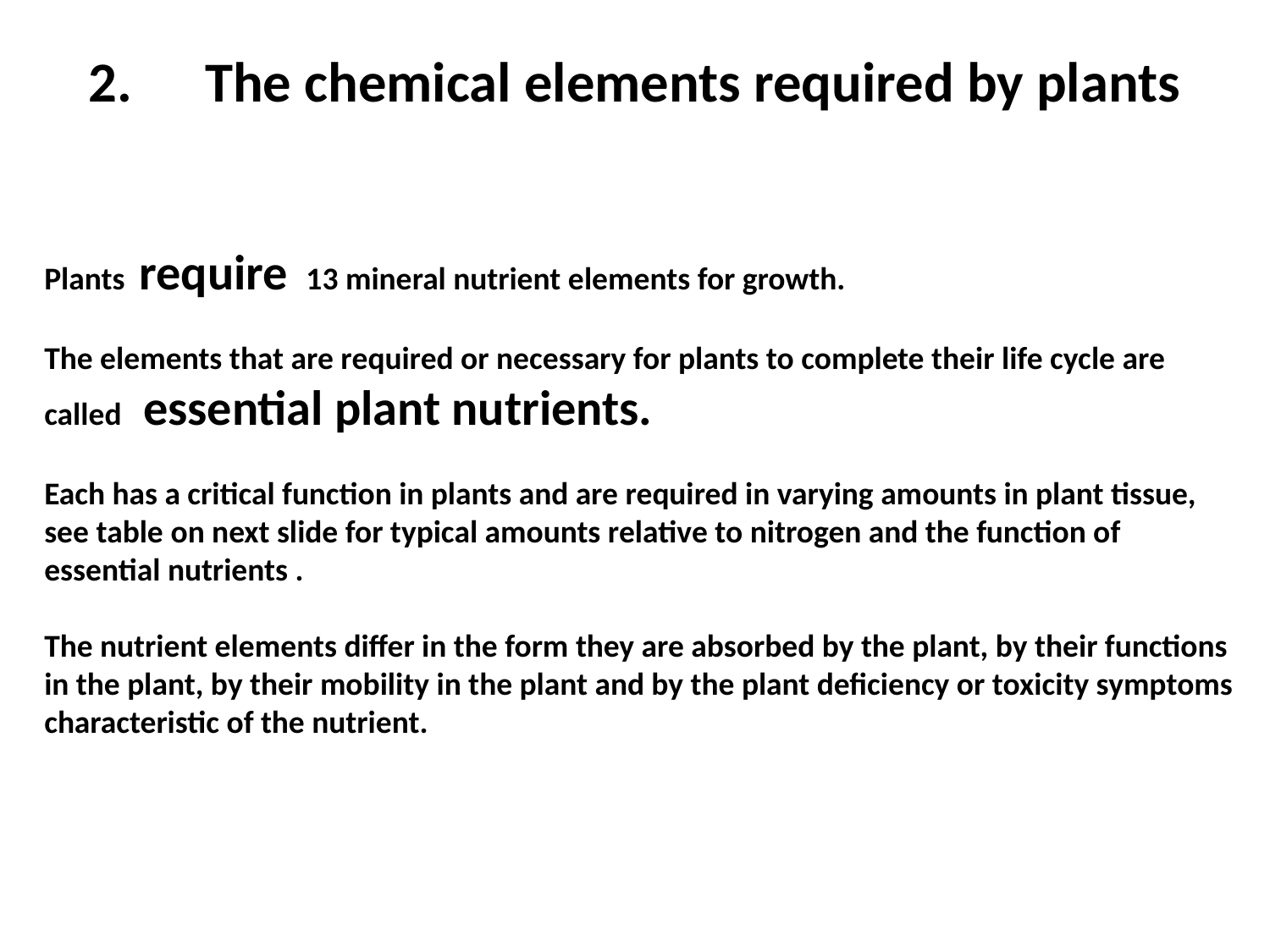

The chemical elements required by plants

Plants  require  13 mineral nutrient elements for growth.

The elements that are required or necessary for plants to complete their life cycle are called   essential plant nutrients.

Each has a critical function in plants and are required in varying amounts in plant tissue, see table on next slide for typical amounts relative to nitrogen and the function of essential nutrients .

The nutrient elements differ in the form they are absorbed by the plant, by their functions in the plant, by their mobility in the plant and by the plant deficiency or toxicity symptoms characteristic of the nutrient.